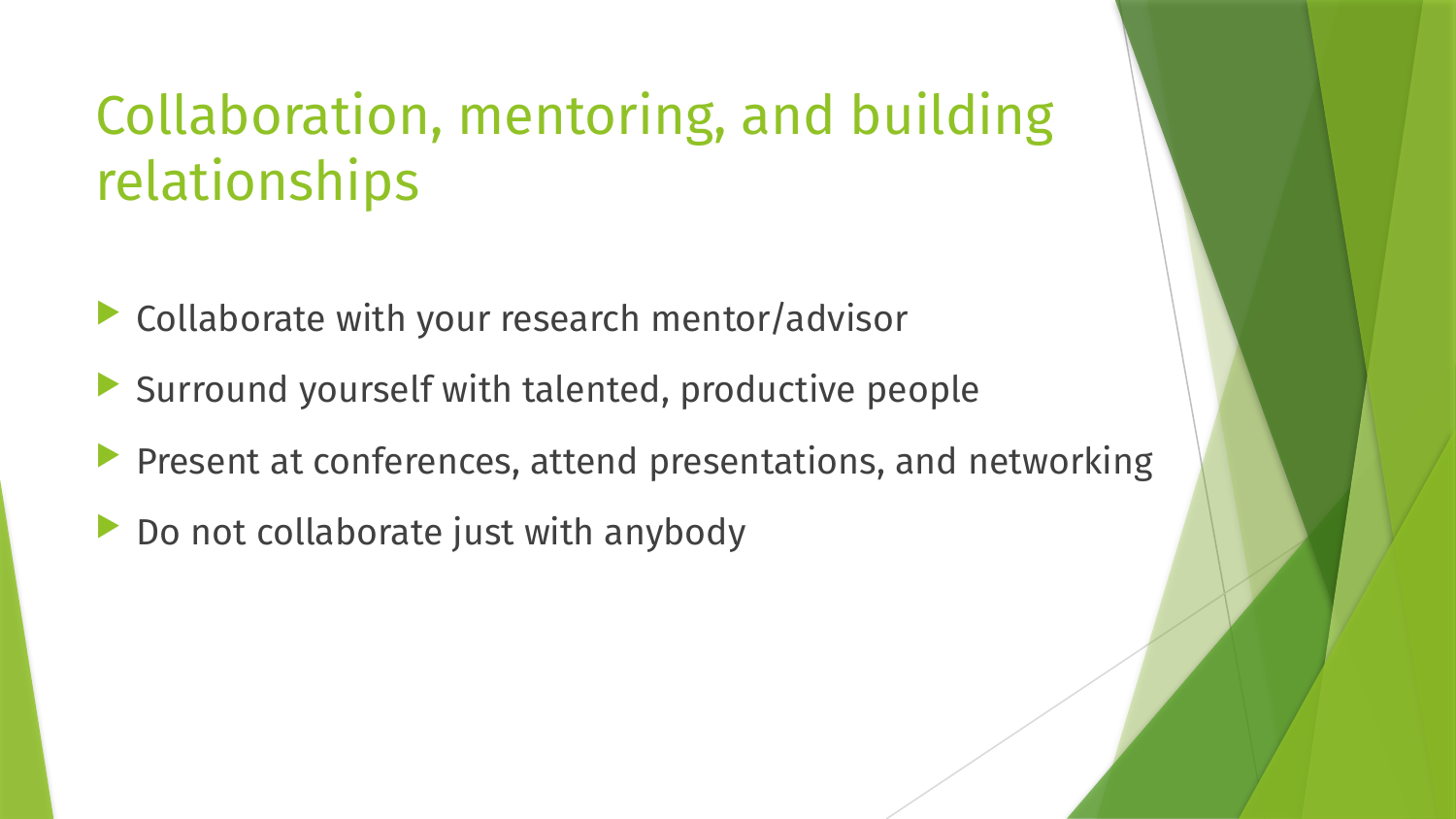

# Collaboration, mentoring, and building relationships
Collaborate with your research mentor/advisor
Surround yourself with talented, productive people
Present at conferences, attend presentations, and networking
Do not collaborate just with anybody